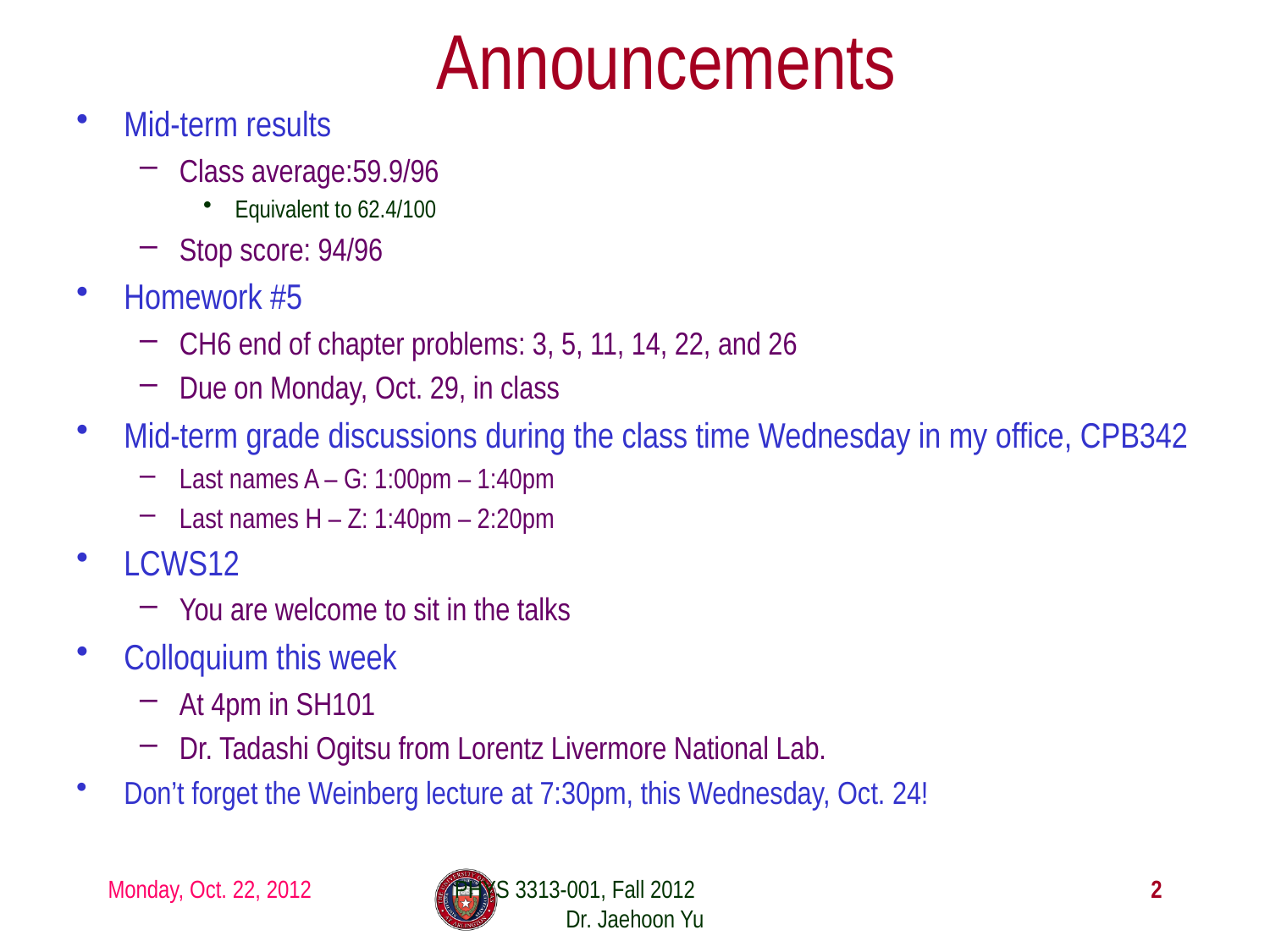

# Announcements
Mid-term results
Class average:59.9/96
Equivalent to 62.4/100
Stop score: 94/96
Homework #5
CH6 end of chapter problems: 3, 5, 11, 14, 22, and 26
Due on Monday, Oct. 29, in class
Mid-term grade discussions during the class time Wednesday in my office, CPB342
Last names A – G: 1:00pm – 1:40pm
Last names H – Z: 1:40pm – 2:20pm
LCWS12
You are welcome to sit in the talks
Colloquium this week
At 4pm in SH101
Dr. Tadashi Ogitsu from Lorentz Livermore National Lab.
Don’t forget the Weinberg lecture at 7:30pm, this Wednesday, Oct. 24!
Monday, Oct. 22, 2012
PHYS 3313-001, Fall 2012                      Dr. Jaehoon Yu
2